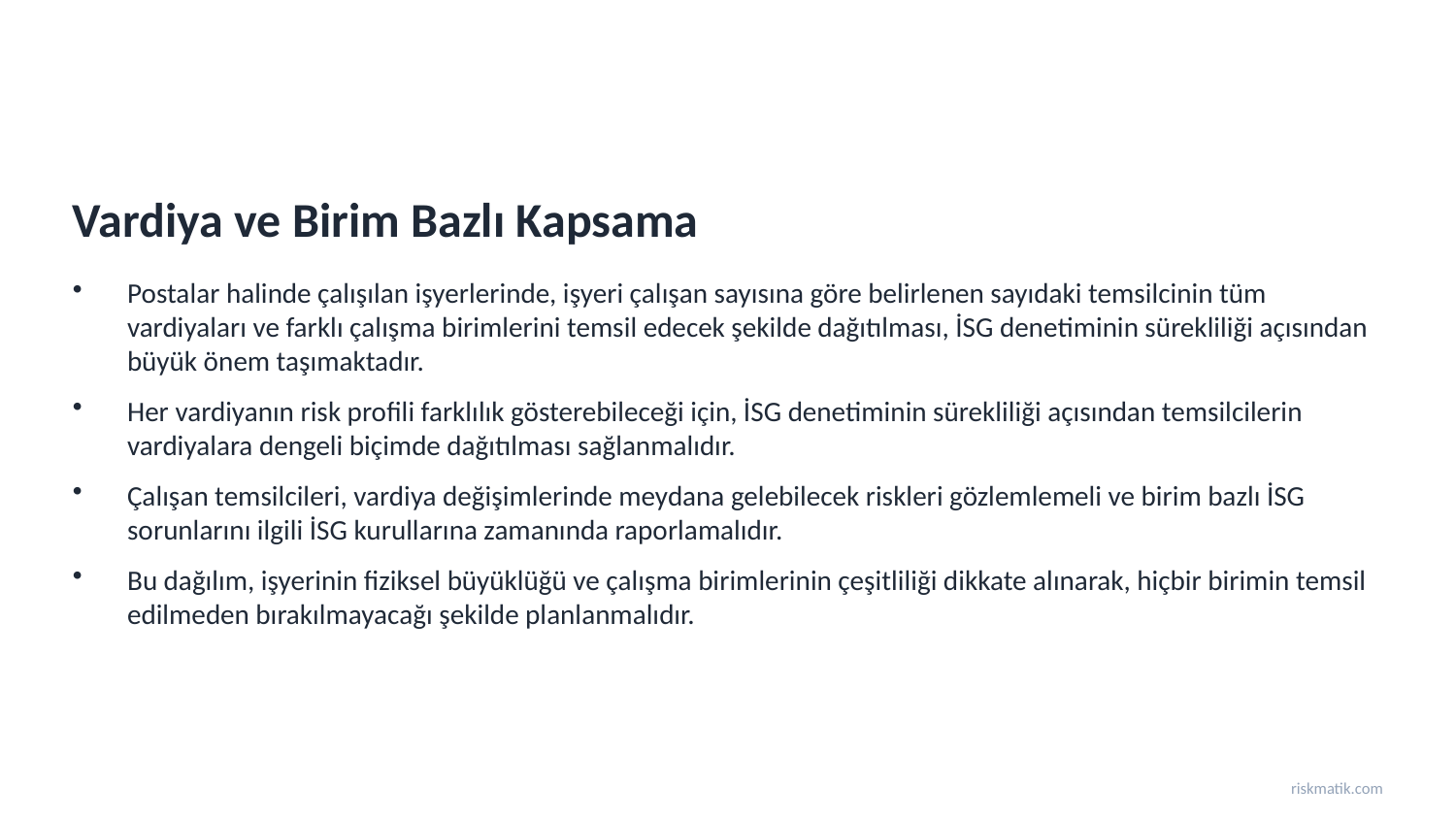

Vardiya ve Birim Bazlı Kapsama
Postalar halinde çalışılan işyerlerinde, işyeri çalışan sayısına göre belirlenen sayıdaki temsilcinin tüm vardiyaları ve farklı çalışma birimlerini temsil edecek şekilde dağıtılması, İSG denetiminin sürekliliği açısından büyük önem taşımaktadır.
Her vardiyanın risk profili farklılık gösterebileceği için, İSG denetiminin sürekliliği açısından temsilcilerin vardiyalara dengeli biçimde dağıtılması sağlanmalıdır.
Çalışan temsilcileri, vardiya değişimlerinde meydana gelebilecek riskleri gözlemlemeli ve birim bazlı İSG sorunlarını ilgili İSG kurullarına zamanında raporlamalıdır.
Bu dağılım, işyerinin fiziksel büyüklüğü ve çalışma birimlerinin çeşitliliği dikkate alınarak, hiçbir birimin temsil edilmeden bırakılmayacağı şekilde planlanmalıdır.
riskmatik.com